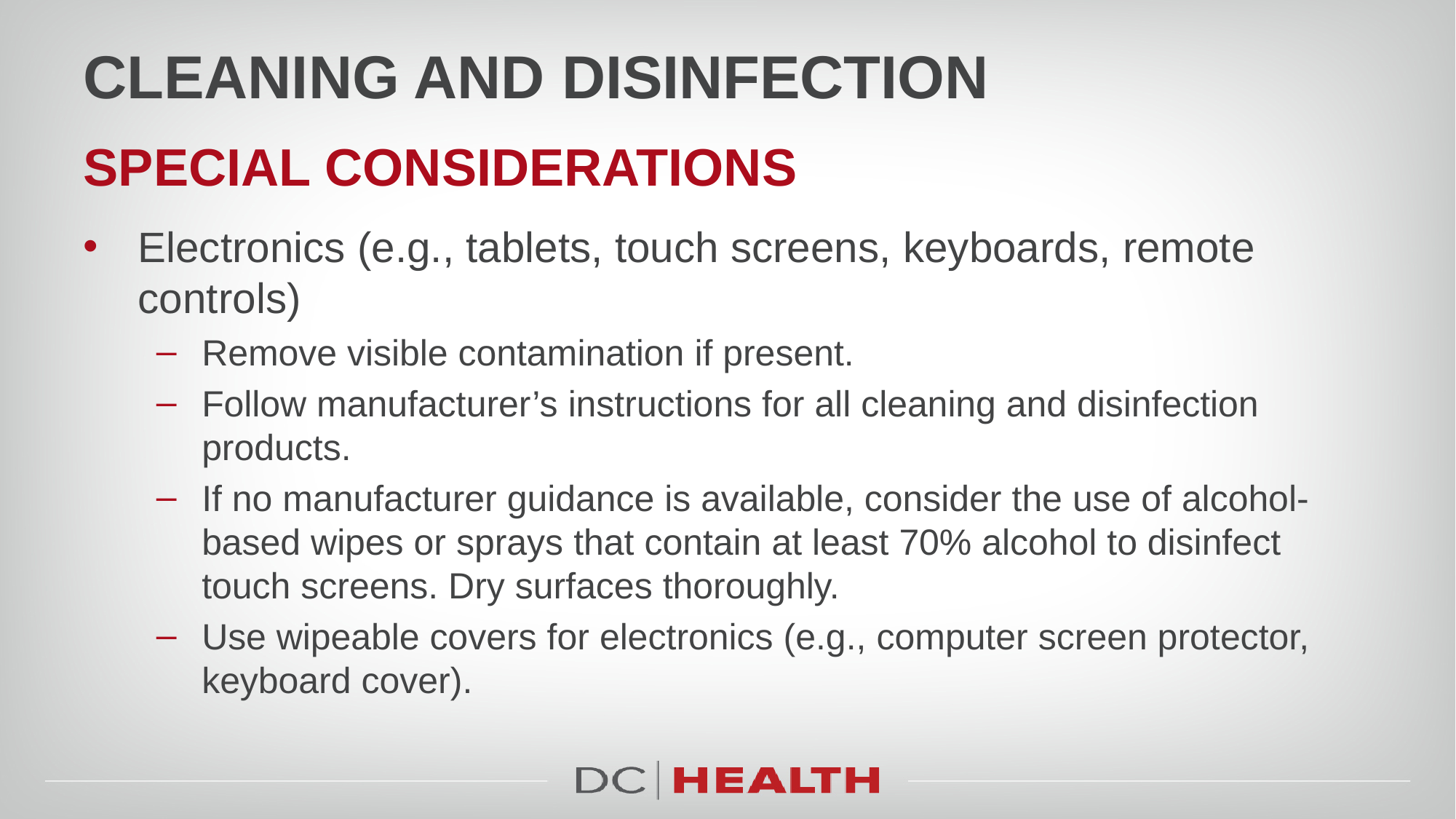

# CLEANING AND DISINFECTION
SPECIAL CONSIDERATIONS
Electronics (e.g., tablets, touch screens, keyboards, remote controls)
Remove visible contamination if present.
Follow manufacturer’s instructions for all cleaning and disinfection products.
If no manufacturer guidance is available, consider the use of alcohol-based wipes or sprays that contain at least 70% alcohol to disinfect touch screens. Dry surfaces thoroughly.
Use wipeable covers for electronics (e.g., computer screen protector, keyboard cover).